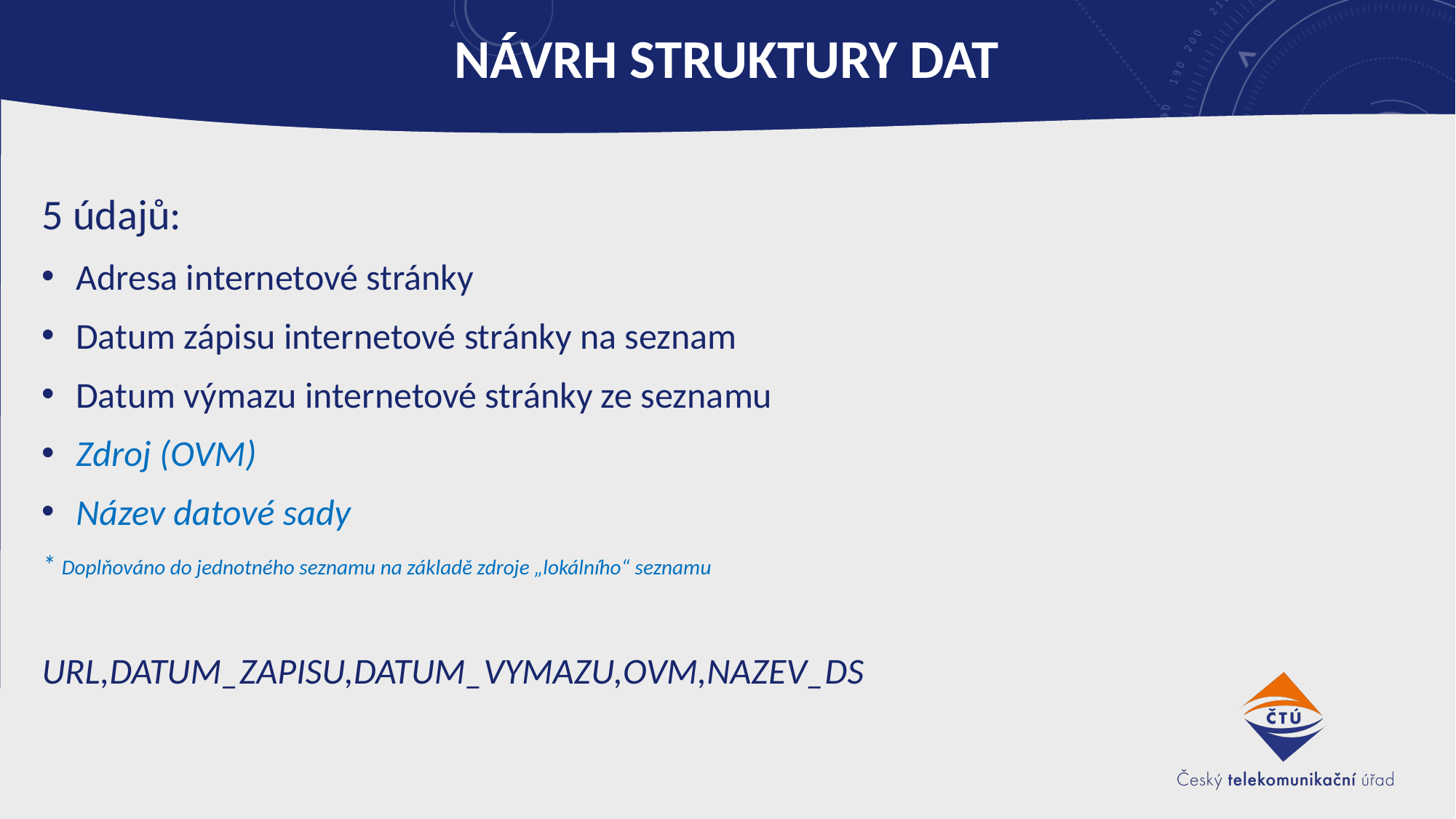

# Návrh struktury dat
5 údajů:
Adresa internetové stránky
Datum zápisu internetové stránky na seznam
Datum výmazu internetové stránky ze seznamu
Zdroj (OVM)
Název datové sady
* Doplňováno do jednotného seznamu na základě zdroje „lokálního“ seznamu

URL,DATUM_ZAPISU,DATUM_VYMAZU,OVM,NAZEV_DS